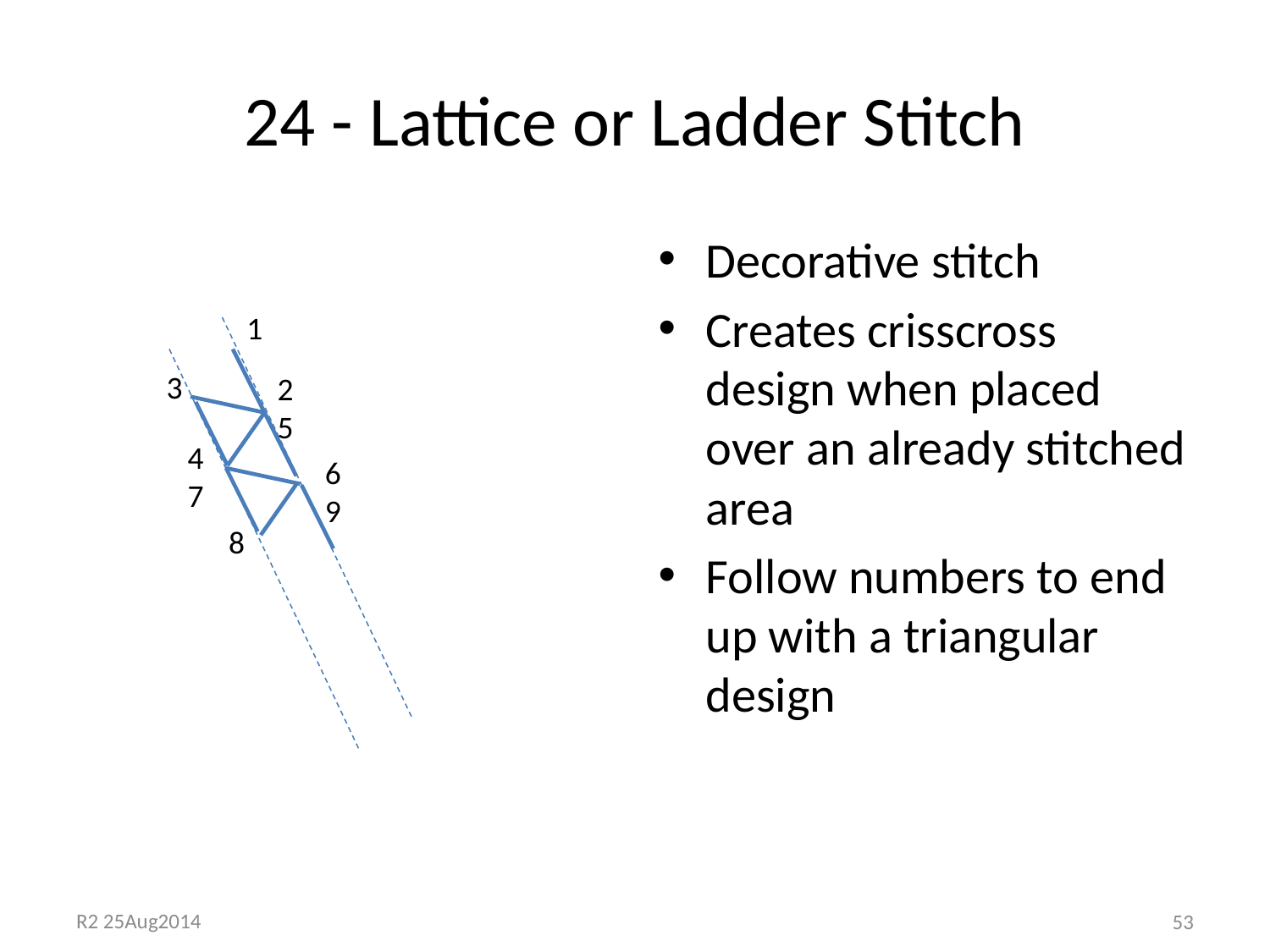

# 24 - Lattice or Ladder Stitch
Decorative stitch
Creates crisscross design when placed over an already stitched area
Follow numbers to end up with a triangular design

1
3
2
5
4
7
6
9
8
53
R2 25Aug2014